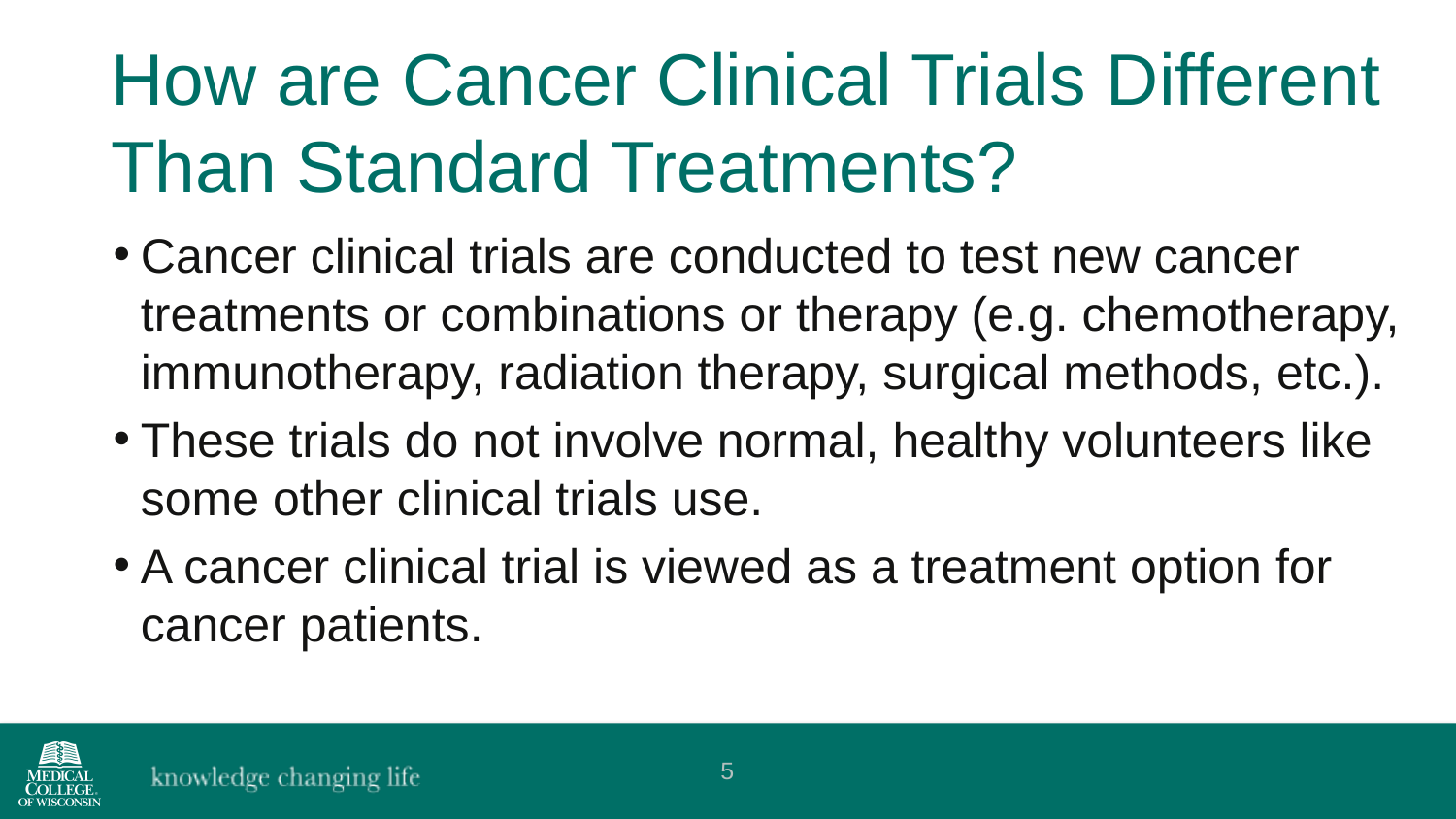

How are Cancer Clinical Trials Different Than Standard Treatments?
Cancer clinical trials are conducted to test new cancer treatments or combinations or therapy (e.g. chemotherapy, immunotherapy, radiation therapy, surgical methods, etc.).
These trials do not involve normal, healthy volunteers like some other clinical trials use.
A cancer clinical trial is viewed as a treatment option for cancer patients.
5